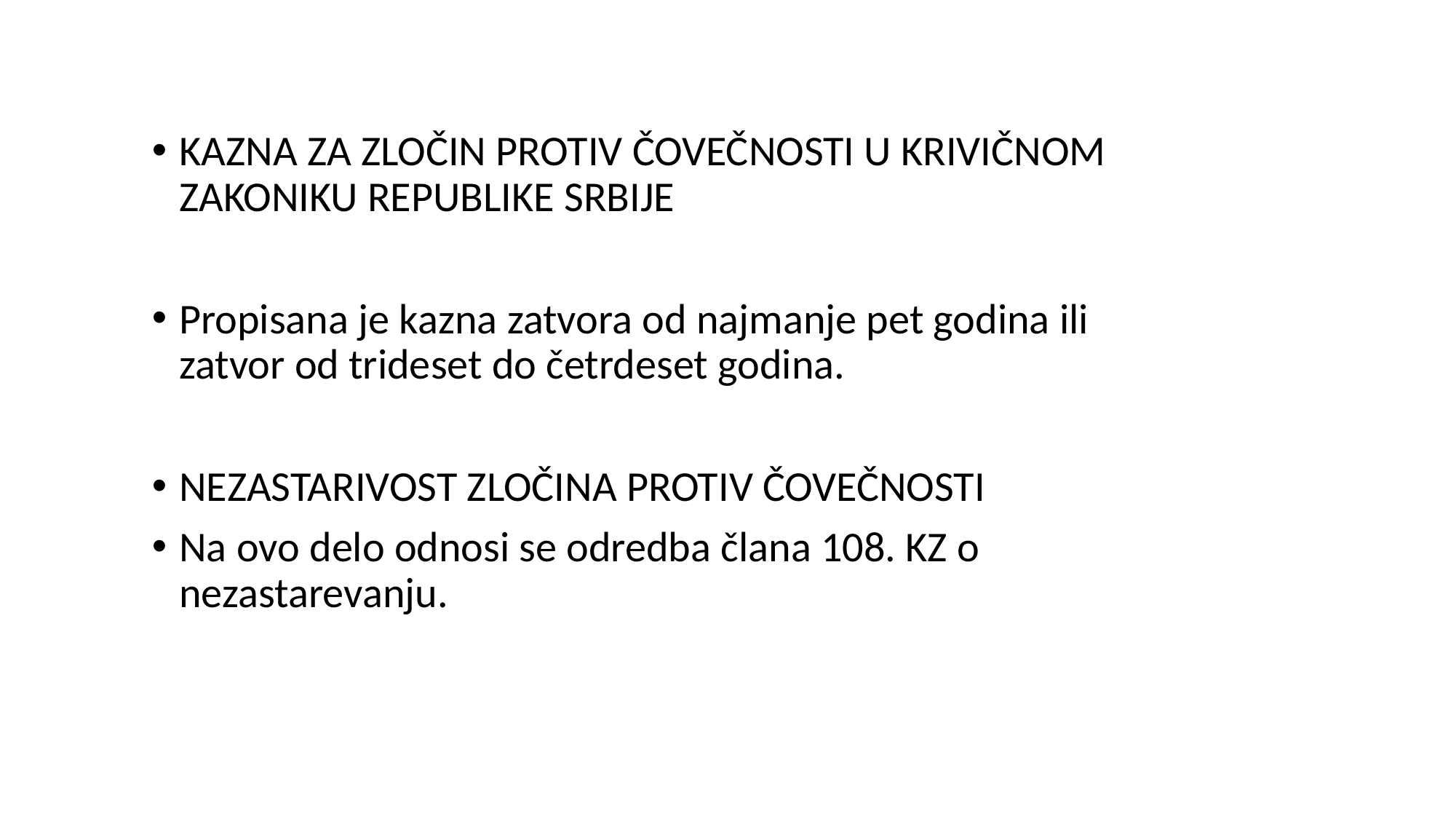

KAZNA ZA ZLOČIN PROTIV ČOVEČNOSTI U KRIVIČNOM ZAKONIKU REPUBLIKE SRBIJE

Propisana je kazna zatvora od najmanje pet godina ili zatvor od trideset do četrdeset godina.

NEZASTARIVOST ZLOČINA PROTIV ČOVEČNOSTI
Na ovo delo odnosi se odredba člana 108. KZ o nezastarevanju.